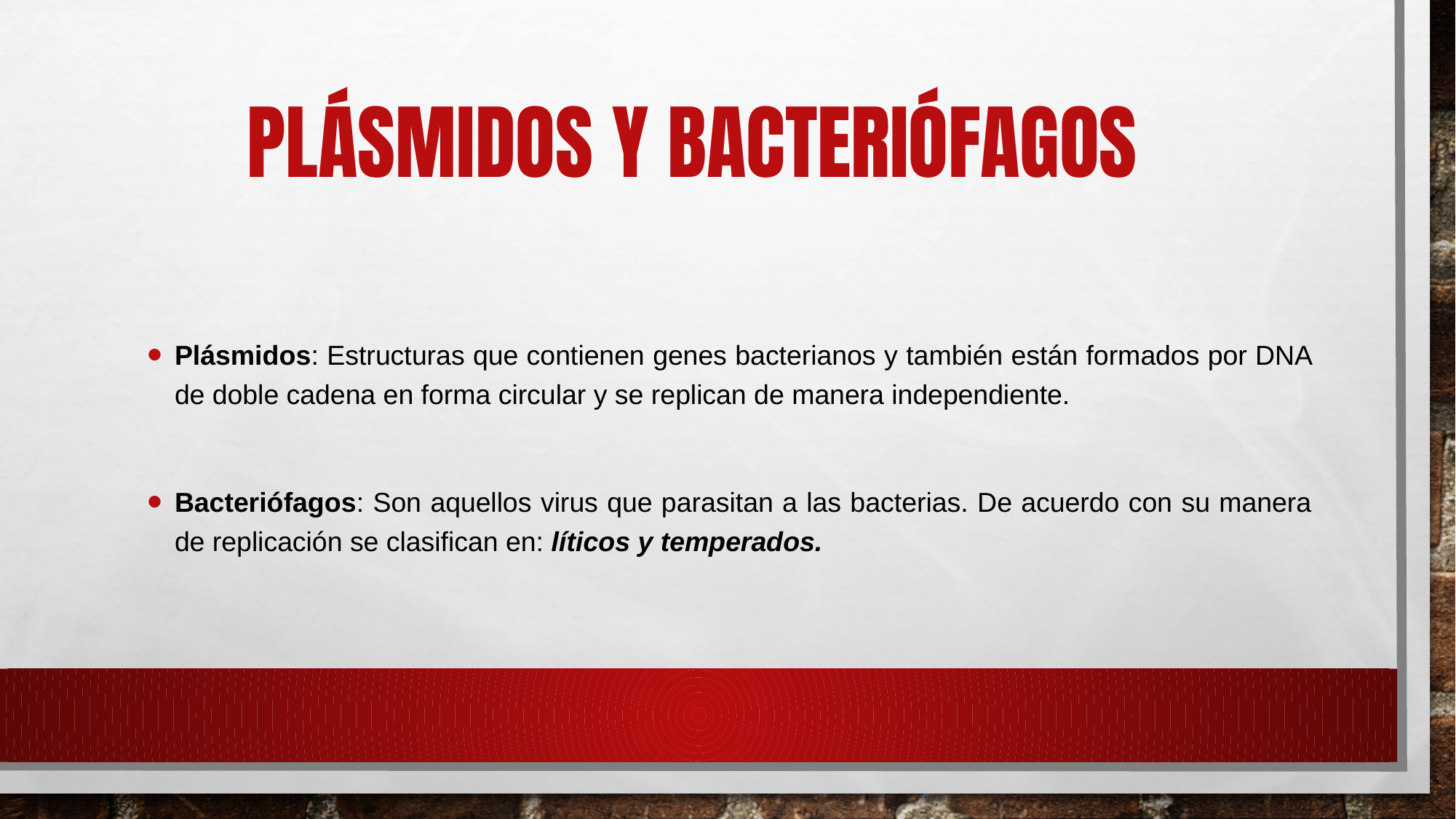

# Plásmidos y Bacteriófagos
Plásmidos: Estructuras que contienen genes bacterianos y también están formados por DNA de doble cadena en forma circular y se replican de manera independiente.

Bacteriófagos: Son aquellos virus que parasitan a las bacterias. De acuerdo con su manera de replicación se clasifican en: líticos y temperados.